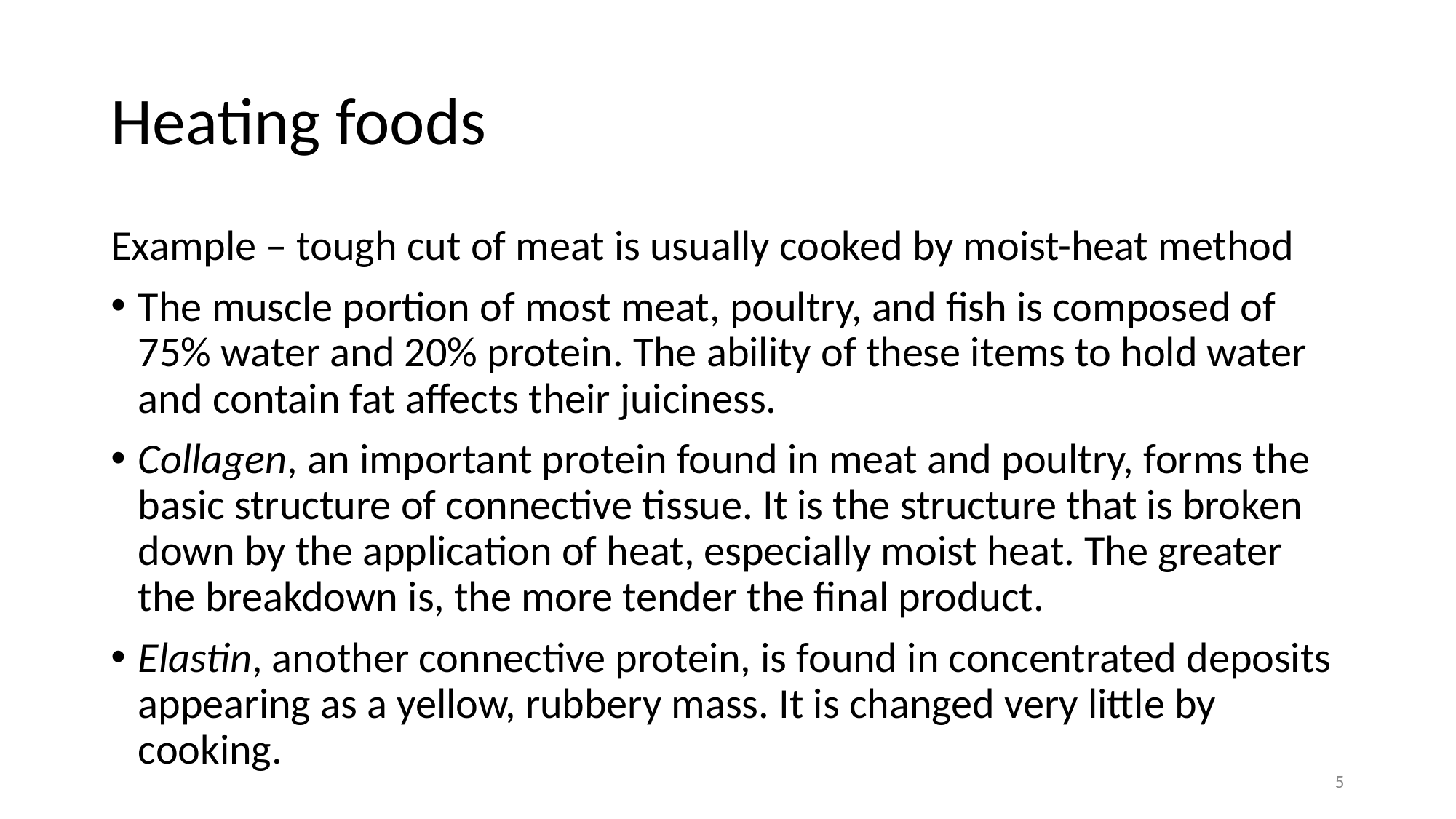

# Heating foods
Example – tough cut of meat is usually cooked by moist-heat method
The muscle portion of most meat, poultry, and fish is composed of 75% water and 20% protein. The ability of these items to hold water and contain fat affects their juiciness.
Collagen, an important protein found in meat and poultry, forms the basic structure of connective tissue. It is the structure that is broken down by the application of heat, especially moist heat. The greater the breakdown is, the more tender the final product.
Elastin, another connective protein, is found in concentrated deposits appearing as a yellow, rubbery mass. It is changed very little by cooking.
5